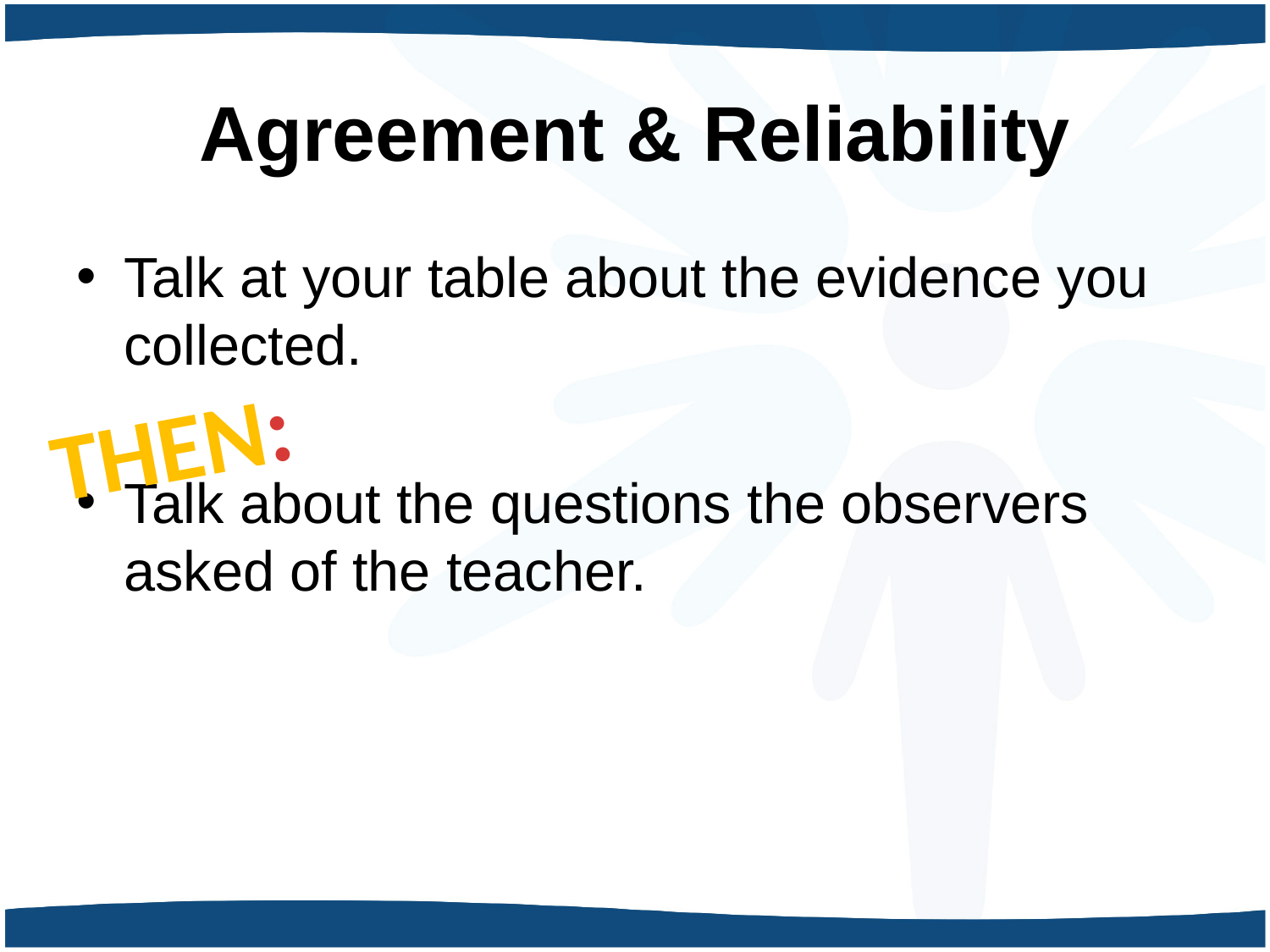

# Agreement & Reliability
Talk at your table about the evidence you collected.

Talk about the questions the observers asked of the teacher.
THEN: